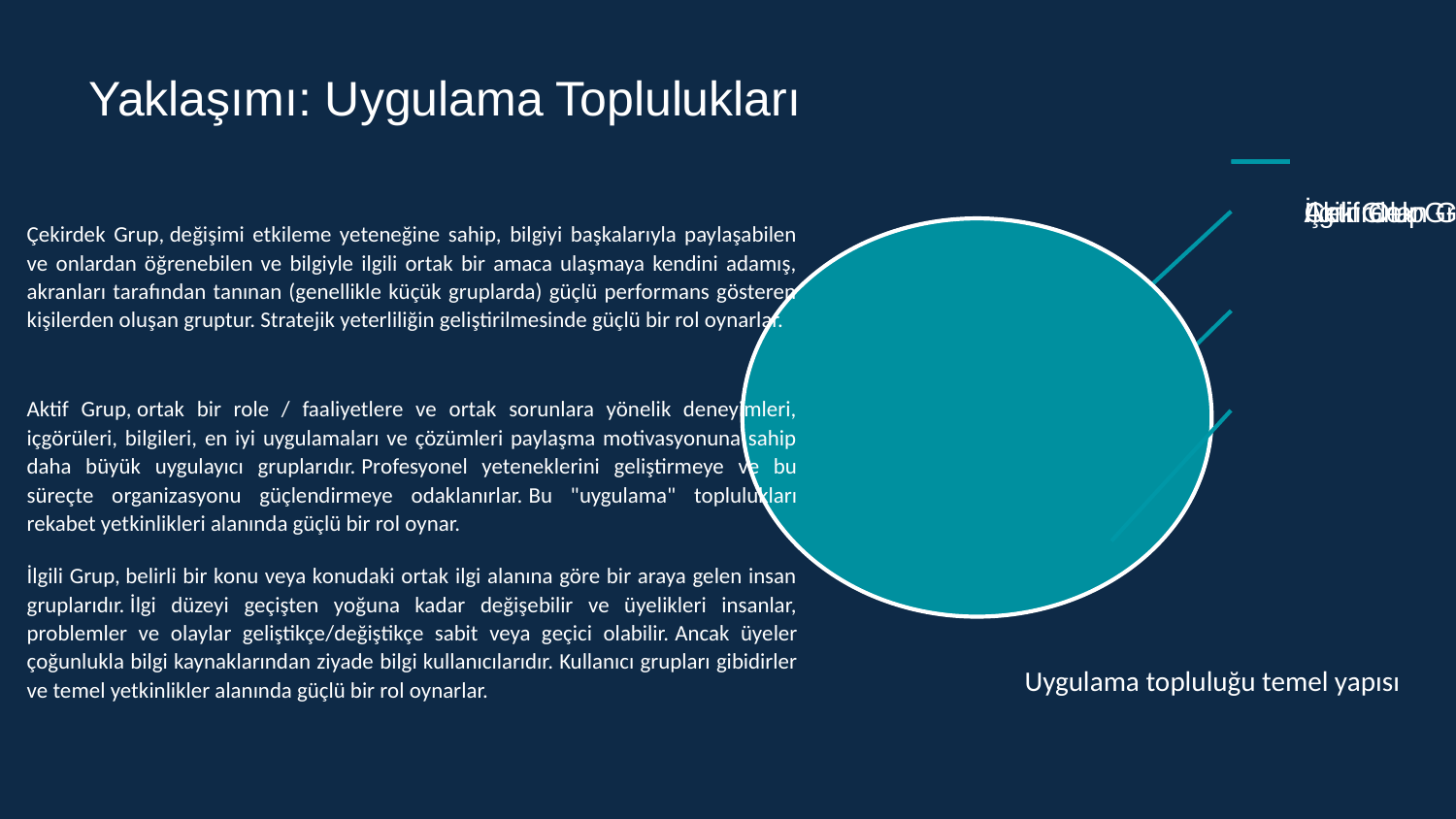

Yaklaşımı: Uygulama Toplulukları
Çekirdek Grup
İlgili Grup
Çekirdek Grup, değişimi etkileme yeteneğine sahip, bilgiyi başkalarıyla paylaşabilen ve onlardan öğrenebilen ve bilgiyle ilgili ortak bir amaca ulaşmaya kendini adamış, akranları tarafından tanınan (genellikle küçük gruplarda) güçlü performans gösteren kişilerden oluşan gruptur. Stratejik yeterliliğin geliştirilmesinde güçlü bir rol oynarlar.

Aktif Grup, ortak bir role / faaliyetlere ve ortak sorunlara yönelik deneyimleri, içgörüleri, bilgileri, en iyi uygulamaları ve çözümleri paylaşma motivasyonuna sahip daha büyük uygulayıcı gruplarıdır. Profesyonel yeteneklerini geliştirmeye ve bu süreçte organizasyonu güçlendirmeye odaklanırlar. Bu "uygulama" toplulukları rekabet yetkinlikleri alanında güçlü bir rol oynar.
İlgili Grup, belirli bir konu veya konudaki ortak ilgi alanına göre bir araya gelen insan gruplarıdır. İlgi düzeyi geçişten yoğuna kadar değişebilir ve üyelikleri insanlar, problemler ve olaylar geliştikçe/değiştikçe sabit veya geçici olabilir. Ancak üyeler çoğunlukla bilgi kaynaklarından ziyade bilgi kullanıcılarıdır. Kullanıcı grupları gibidirler ve temel yetkinlikler alanında güçlü bir rol oynarlar.

Uygulama topluluğu temel yapısı